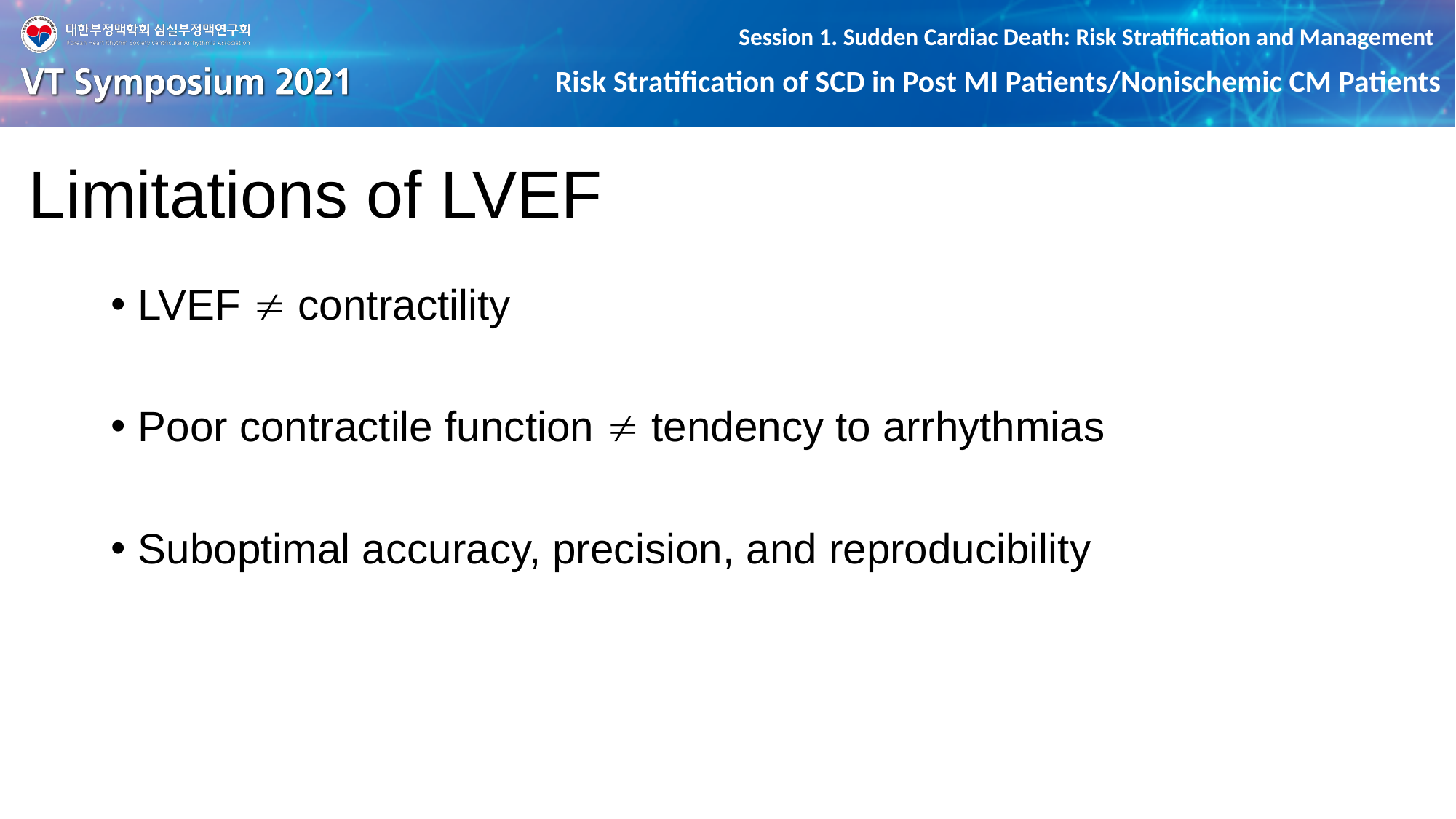

# Limitations of LVEF
LVEF ≠ contractility

Poor contractile function ≠ tendency to arrhythmias

Suboptimal accuracy, precision, and reproducibility